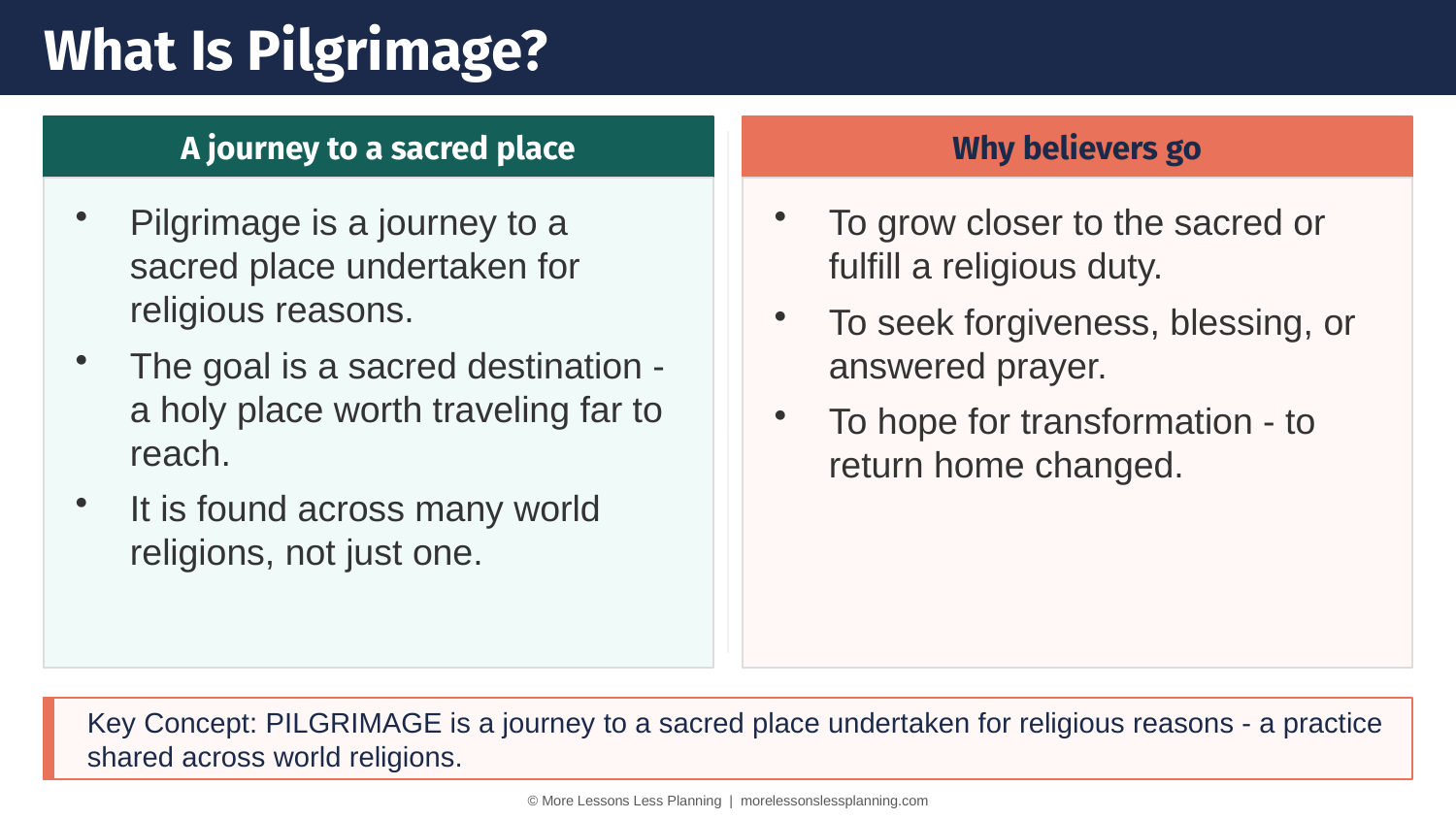

What Is Pilgrimage?

A journey to a sacred place

Why believers go

Pilgrimage is a journey to a sacred place undertaken for religious reasons.
The goal is a sacred destination - a holy place worth traveling far to reach.
It is found across many world religions, not just one.
To grow closer to the sacred or fulfill a religious duty.
To seek forgiveness, blessing, or answered prayer.
To hope for transformation - to return home changed.

Key Concept: PILGRIMAGE is a journey to a sacred place undertaken for religious reasons - a practice shared across world religions.
© More Lessons Less Planning  |  morelessonslessplanning.com